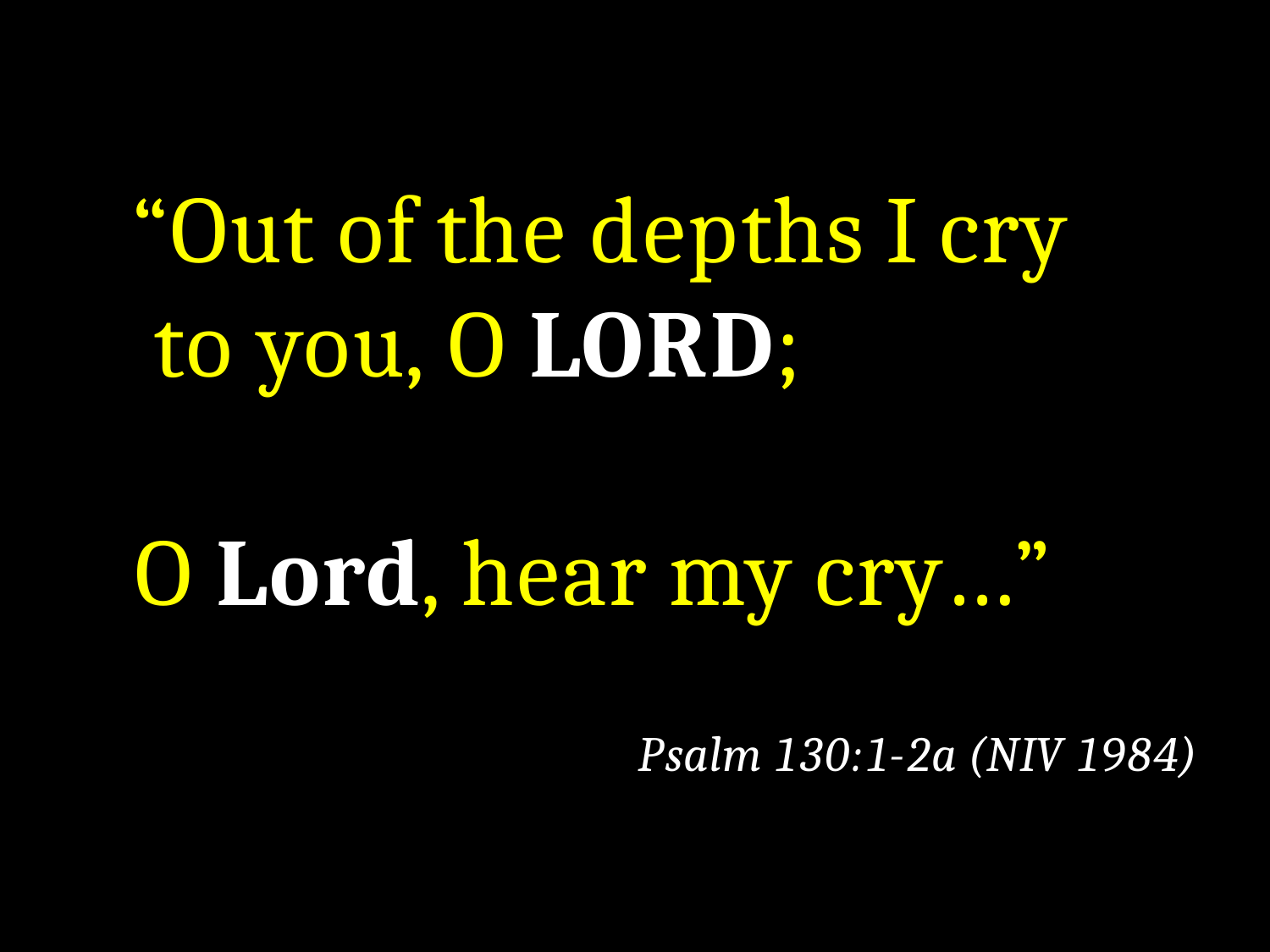

“Out of the depths I cry
 to you, O LORD;
O Lord, hear my cry…”
Psalm 130:1-2a (NIV 1984)